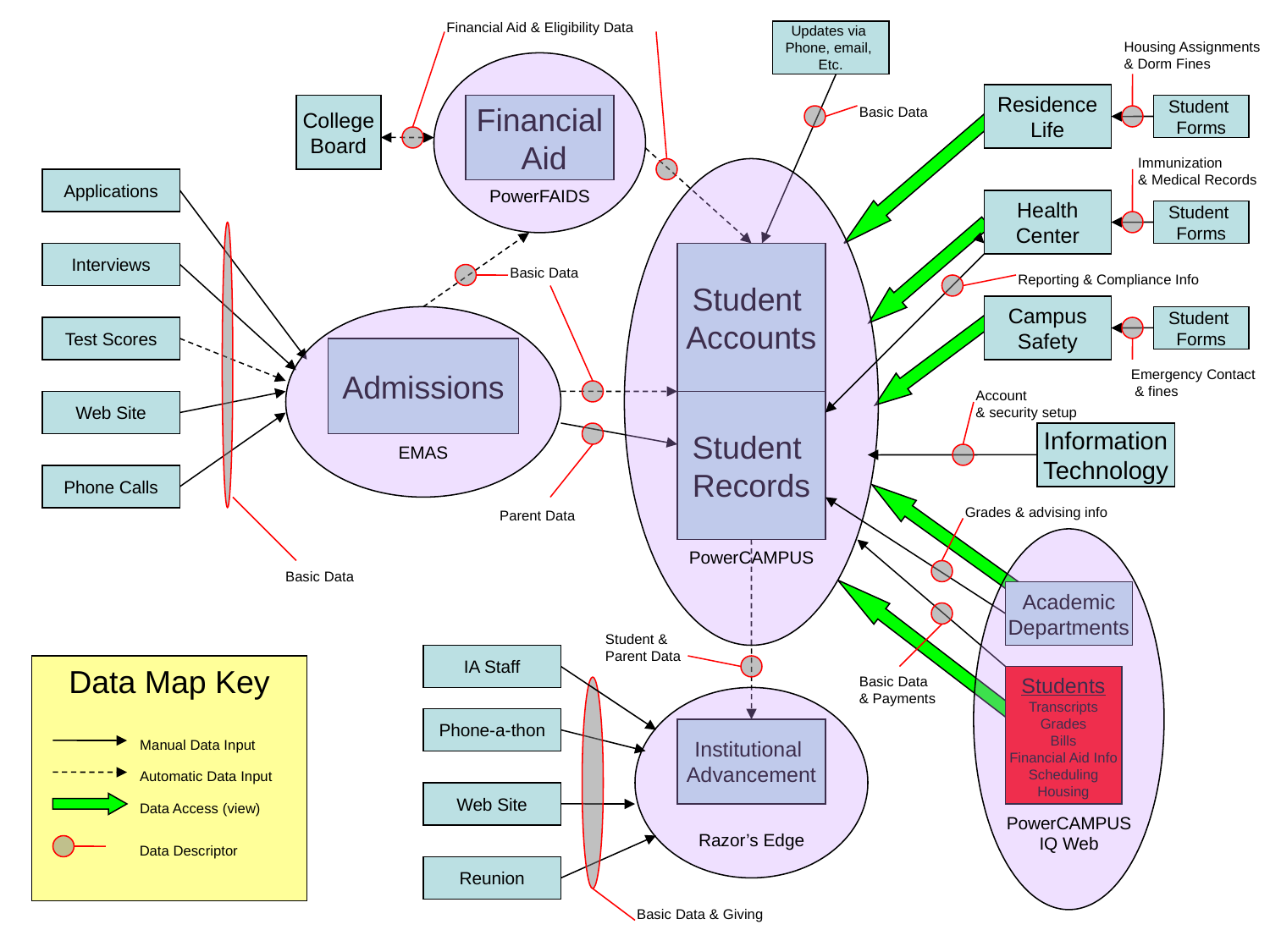

Financial Aid & Eligibility Data
Updates via
Phone, email,
Etc.

Housing Assignments
& Dorm Fines
PowerFAIDS

Residence
Life
College
Board
Financial
 Aid
Student
Forms
Basic Data

Immunization
& Medical Records

PowerCAMPUS

Applications

Health
Center
Student
Forms

Interviews
Student
Accounts
Student
Records

Basic Data

Reporting & Compliance Info

Campus
Safety
EMAS
Student
Forms
Test Scores

Admissions

Emergency Contact
 & fines

Account
& security setup
Web Site

Information
Technology

Phone Calls

Grades & advising info
Parent Data

PowerCAMPUS
IQ Web

Basic Data
Academic
Departments

Student &
Parent Data

IA Staff
Data Map Key

Basic Data
& Payments
Students
Transcripts
Grades
Bills
Financial Aid Info
Scheduling
Housing

Razor’s Edge
Phone-a-thon
Institutional
Advancement
Manual Data Input

Automatic Data Input

Web Site

Data Access (view)

Data Descriptor

Reunion

Basic Data & Giving